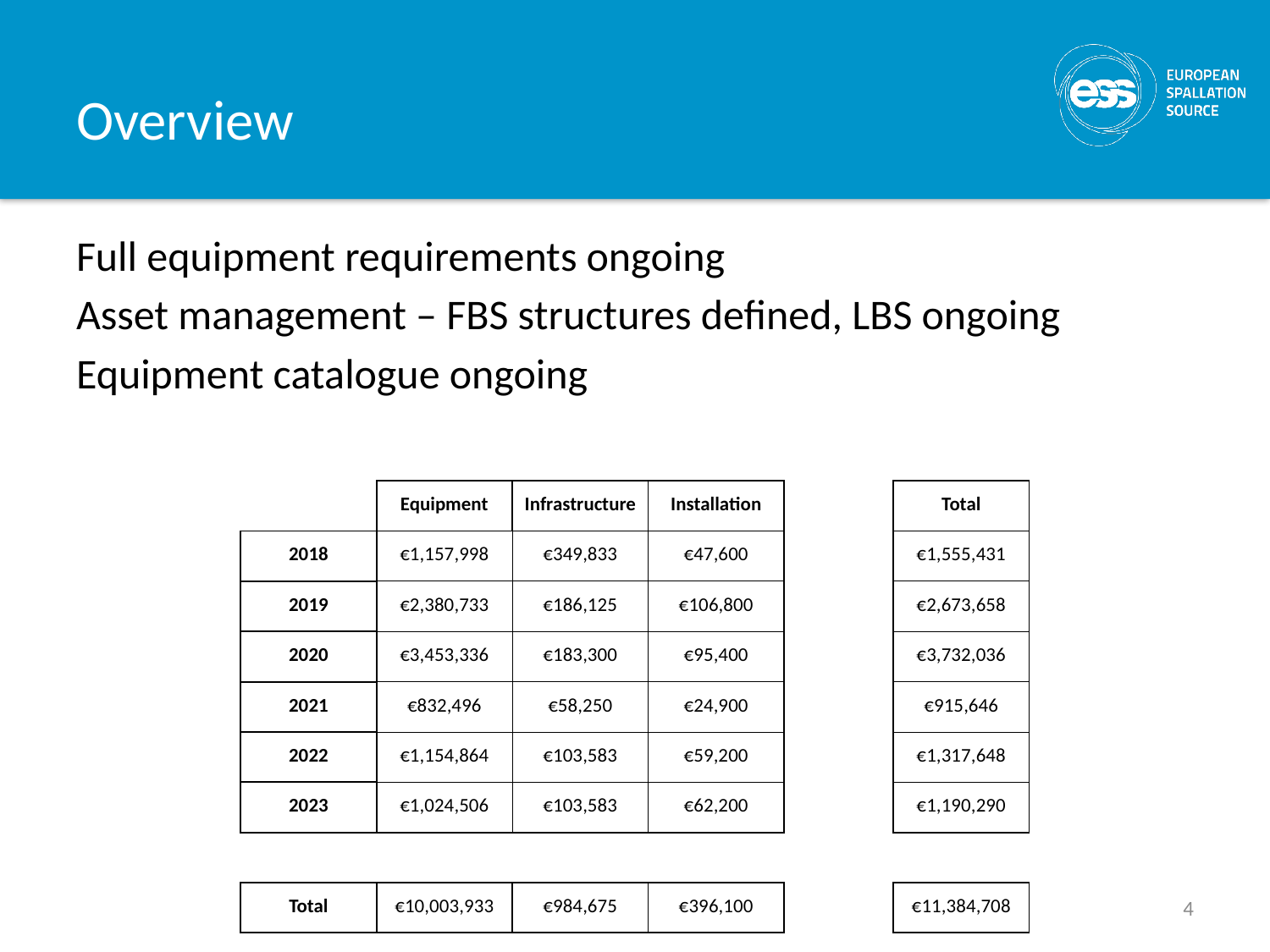

# Overview
Full equipment requirements ongoing
Asset management – FBS structures defined, LBS ongoing
Equipment catalogue ongoing

|  | Equipment | Infrastructure | Installation |  | Total |
| --- | --- | --- | --- | --- | --- |
| 2018 | €1,157,998 | €349,833 | €47,600 |  | €1,555,431 |
| 2019 | €2,380,733 | €186,125 | €106,800 |  | €2,673,658 |
| 2020 | €3,453,336 | €183,300 | €95,400 |  | €3,732,036 |
| 2021 | €832,496 | €58,250 | €24,900 |  | €915,646 |
| 2022 | €1,154,864 | €103,583 | €59,200 |  | €1,317,648 |
| 2023 | €1,024,506 | €103,583 | €62,200 |  | €1,190,290 |
|  |  |  |  |  |  |
| Total | €10,003,933 | €984,675 | €396,100 |  | €11,384,708 |
4